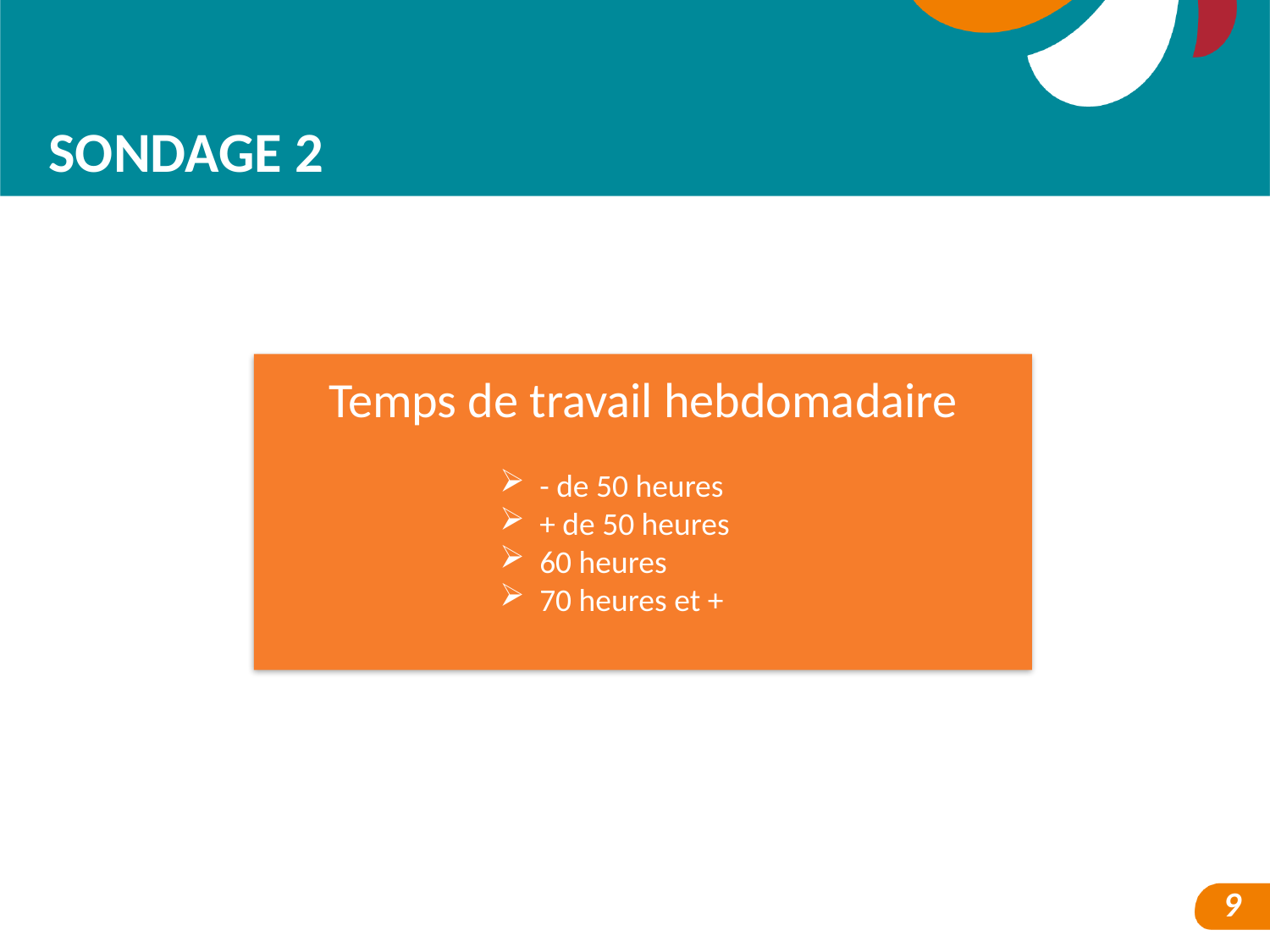

SONDAGE 2
Temps de travail hebdomadaire

- de 50 heures
+ de 50 heures
60 heures
70 heures et +

9